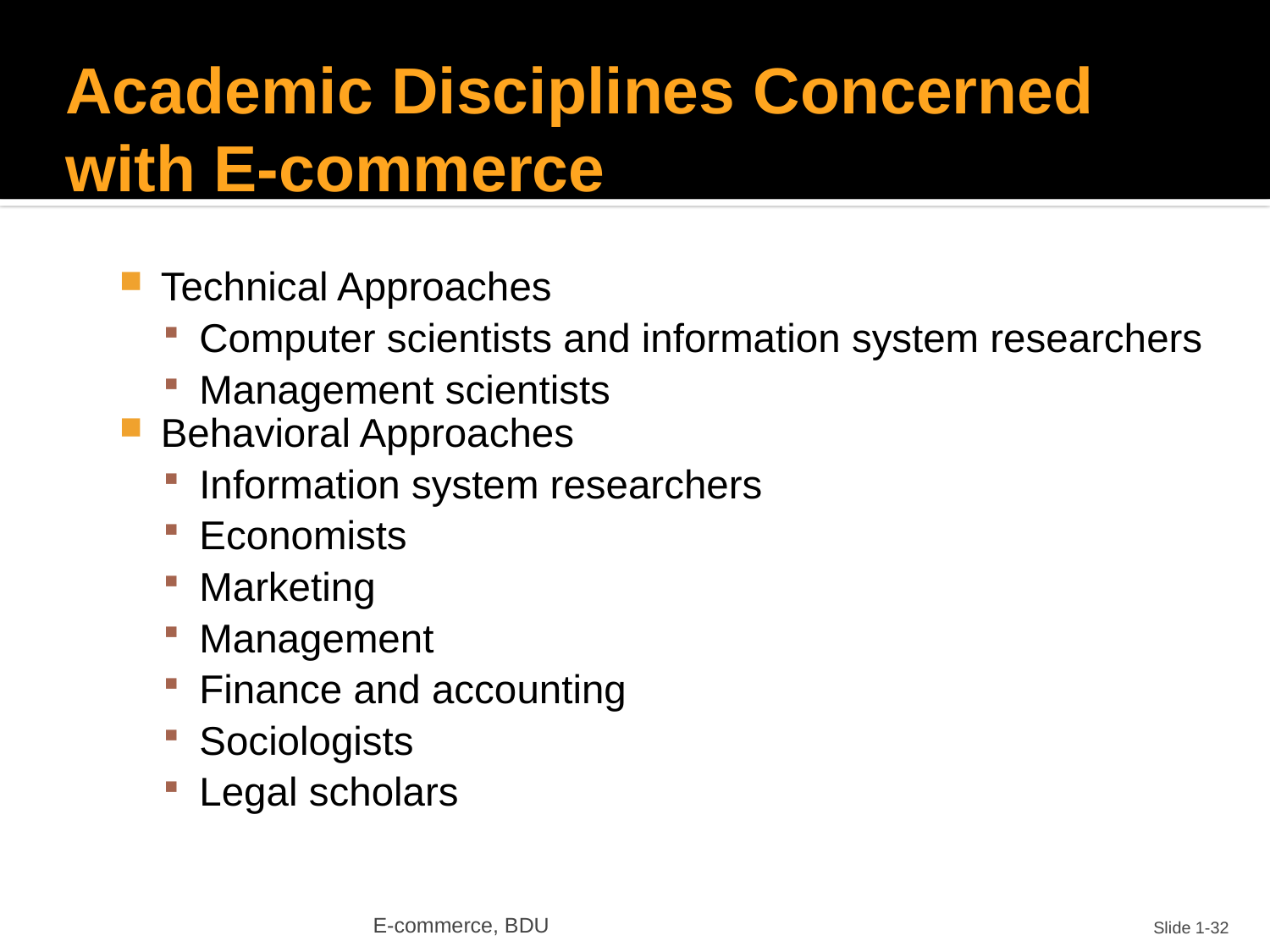

# Academic Disciplines Concerned with E-commerce
Technical Approaches
Computer scientists and information system researchers
Management scientists
Behavioral Approaches
Information system researchers
Economists
Marketing
Management
Finance and accounting
Sociologists
Legal scholars
E-commerce, BDU
Slide 1-32